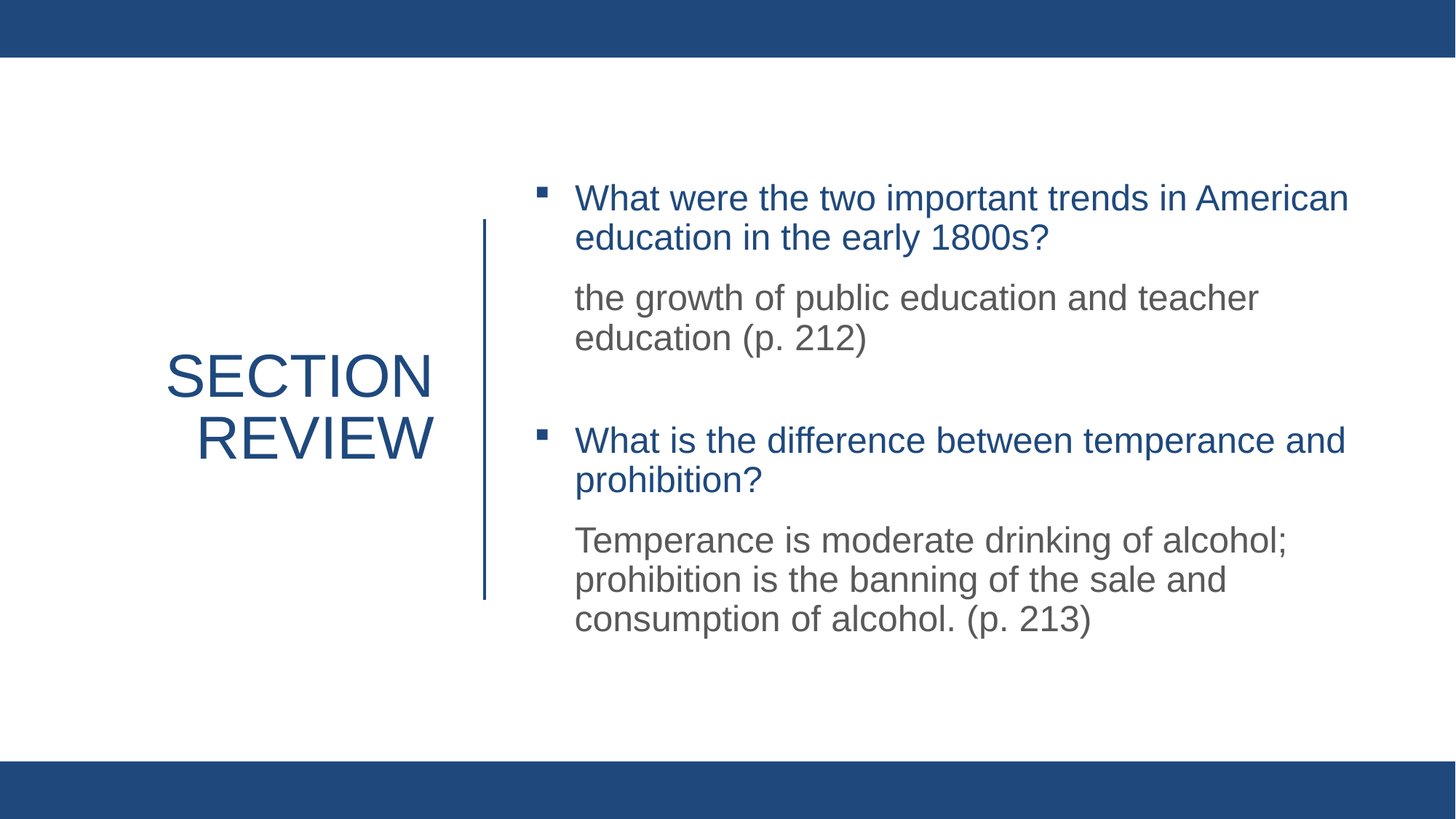

What were the two important trends in American education in the early 1800s?
the growth of public education and teacher education (p. 212)

What is the difference between temperance and prohibition?
Temperance is moderate drinking of alcohol; prohibition is the banning of the sale and consumption of alcohol. (p. 213)
# Section review